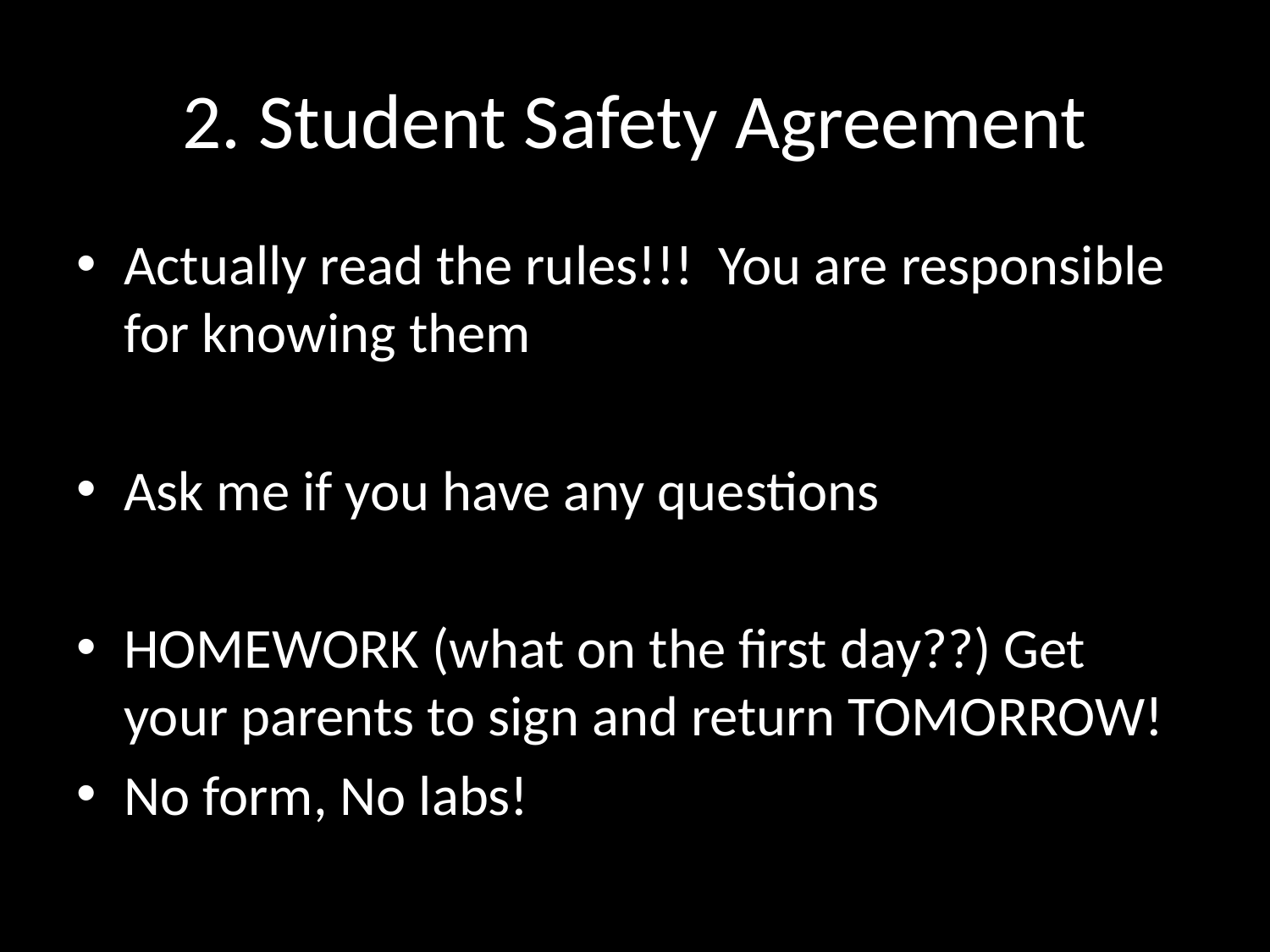

# 2. Student Safety Agreement
Actually read the rules!!!  You are responsible for knowing them

Ask me if you have any questions

HOMEWORK (what on the first day??) Get your parents to sign and return TOMORROW!
No form, No labs!